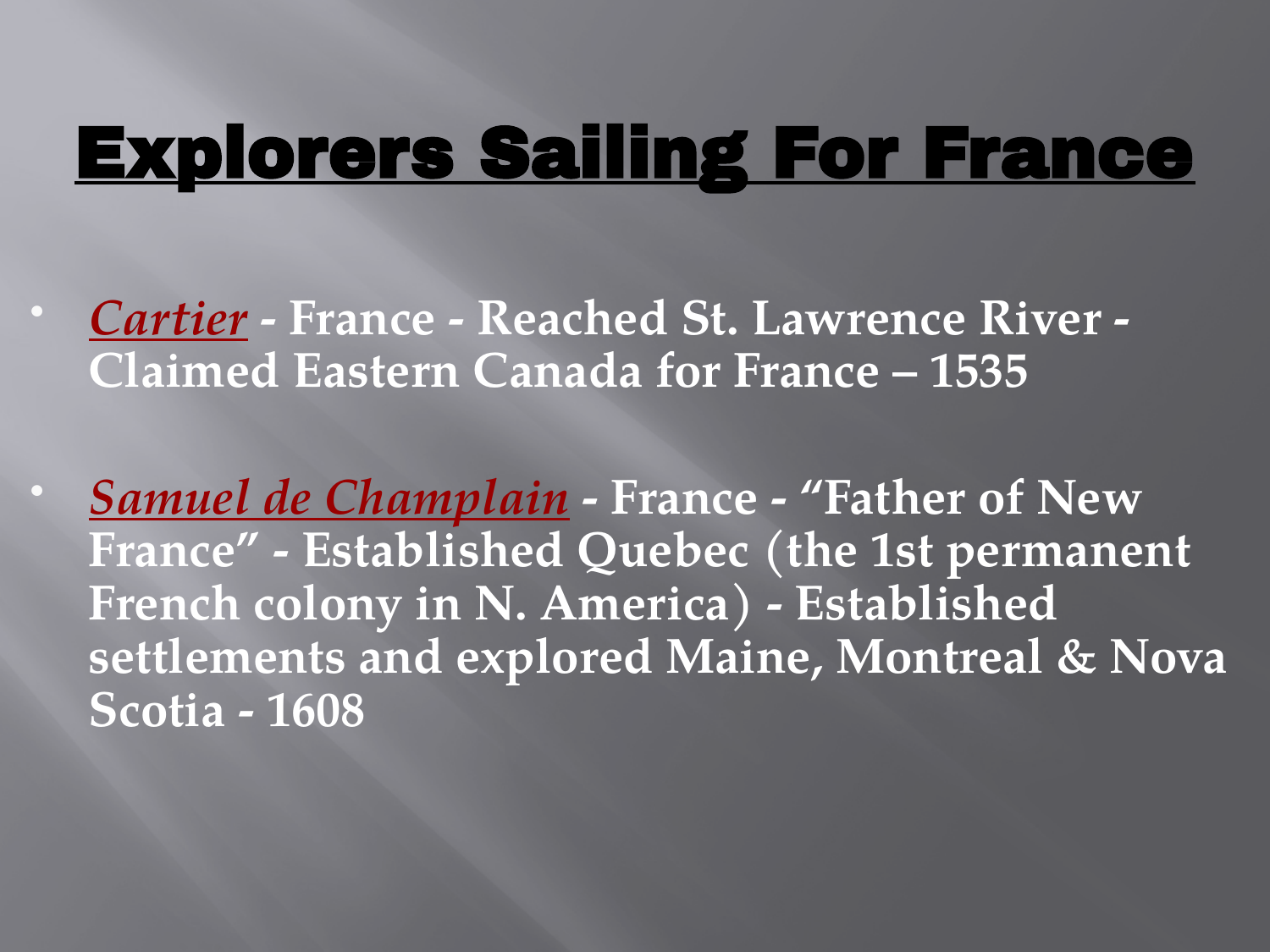

# Explorers Sailing For France
Cartier - France - Reached St. Lawrence River - Claimed Eastern Canada for France – 1535

Samuel de Champlain - France - “Father of New France” - Established Quebec (the 1st permanent French colony in N. America) - Established settlements and explored Maine, Montreal & Nova Scotia - 1608